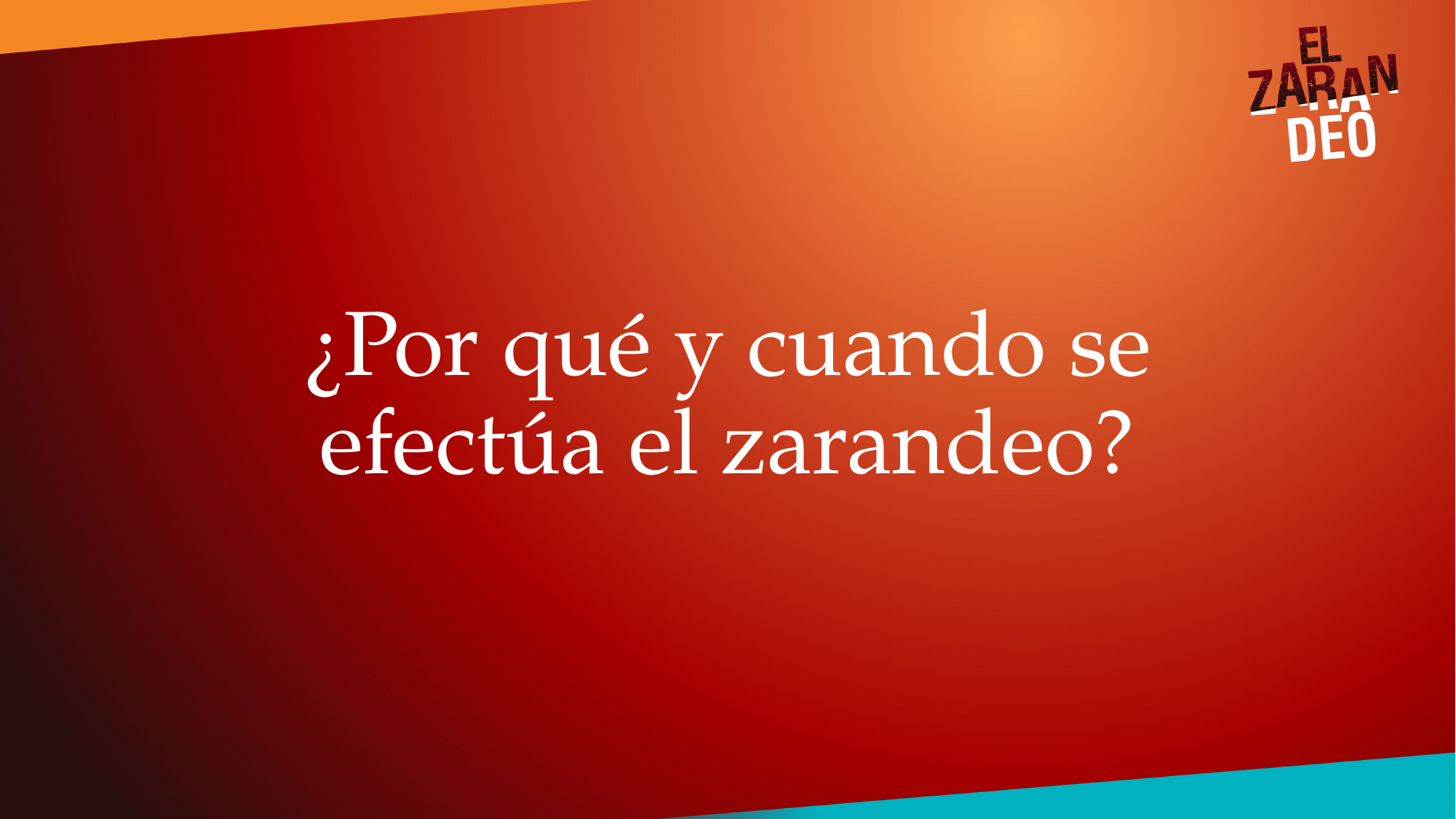

# ¿Por qué y cuando se efectúa el zarandeo?